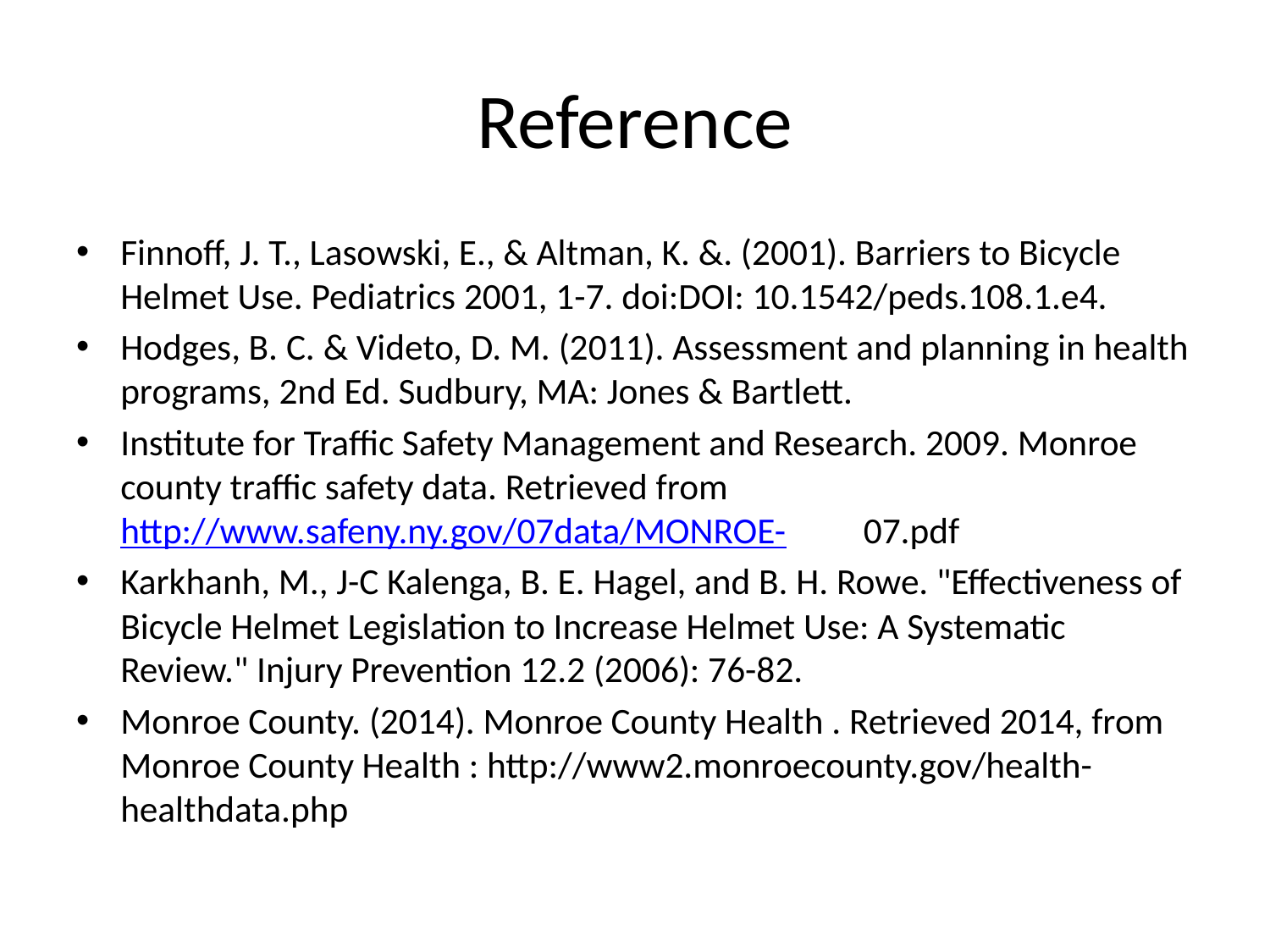

# Reference
Finnoff, J. T., Lasowski, E., & Altman, K. &. (2001). Barriers to Bicycle Helmet Use. Pediatrics 2001, 1-7. doi:DOI: 10.1542/peds.108.1.e4.
Hodges, B. C. & Videto, D. M. (2011). Assessment and planning in health programs, 2nd Ed. Sudbury, MA: Jones & Bartlett.
Institute for Traffic Safety Management and Research. 2009. Monroe county traffic safety data. Retrieved from http://www.safeny.ny.gov/07data/MONROE-	07.pdf
Karkhanh, M., J-C Kalenga, B. E. Hagel, and B. H. Rowe. "Effectiveness of Bicycle Helmet Legislation to Increase Helmet Use: A Systematic Review." Injury Prevention 12.2 (2006): 76-82.
Monroe County. (2014). Monroe County Health . Retrieved 2014, from Monroe County Health : http://www2.monroecounty.gov/health-healthdata.php